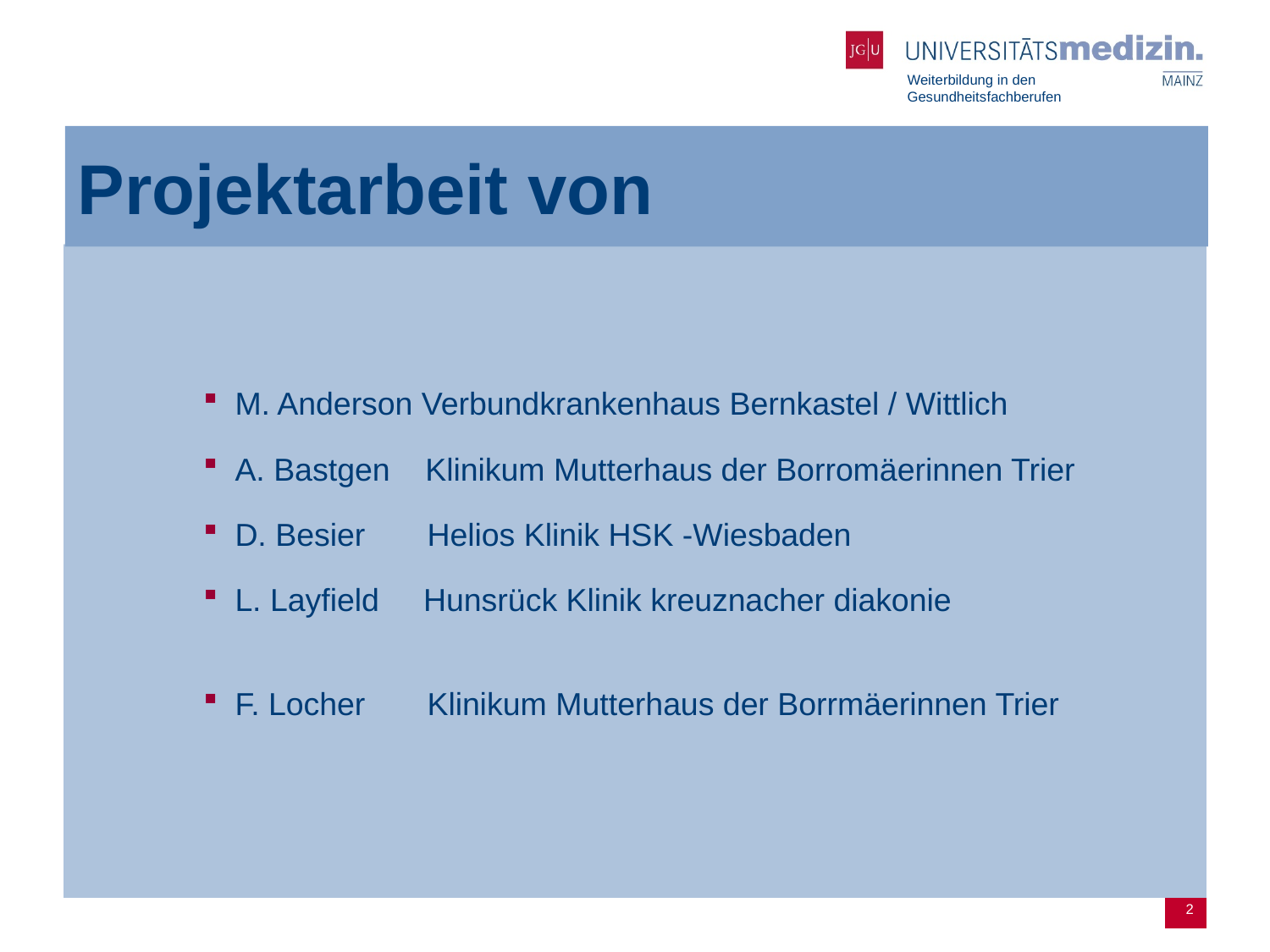

# Projektarbeit von

M. Anderson Verbundkrankenhaus Bernkastel / Wittlich
A. Bastgen    Klinikum Mutterhaus der Borromäerinnen Trier
D. Besier       Helios Klinik HSK -Wiesbaden
L. Layfield     Hunsrück Klinik kreuznacher diakonie
F. Locher       Klinikum Mutterhaus der Borrmäerinnen Trier

2